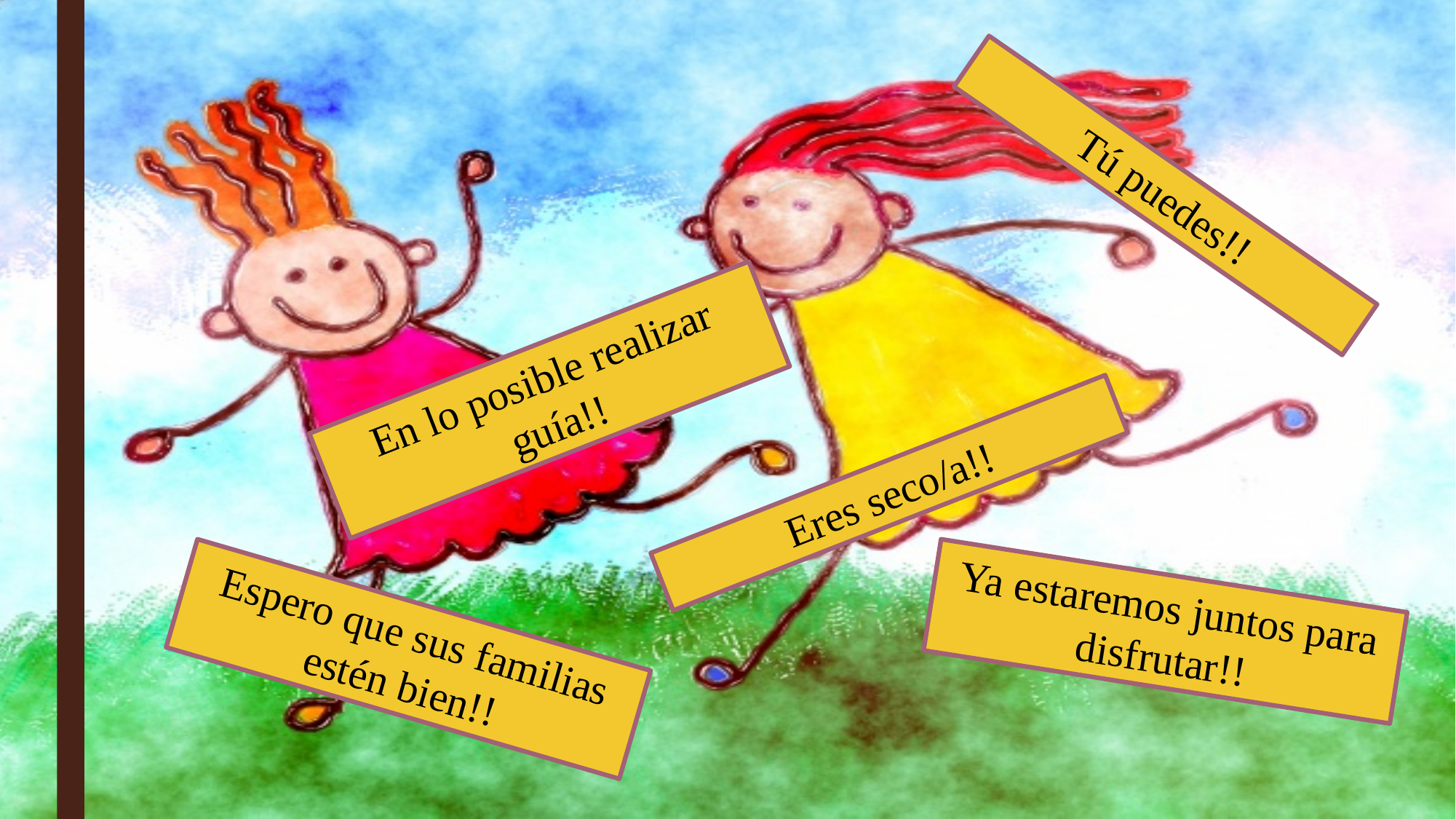

Tú puedes!!
En lo posible realizar guía!!
Eres seco/a!!
Ya estaremos juntos para disfrutar!!
Espero que sus familias estén bien!!